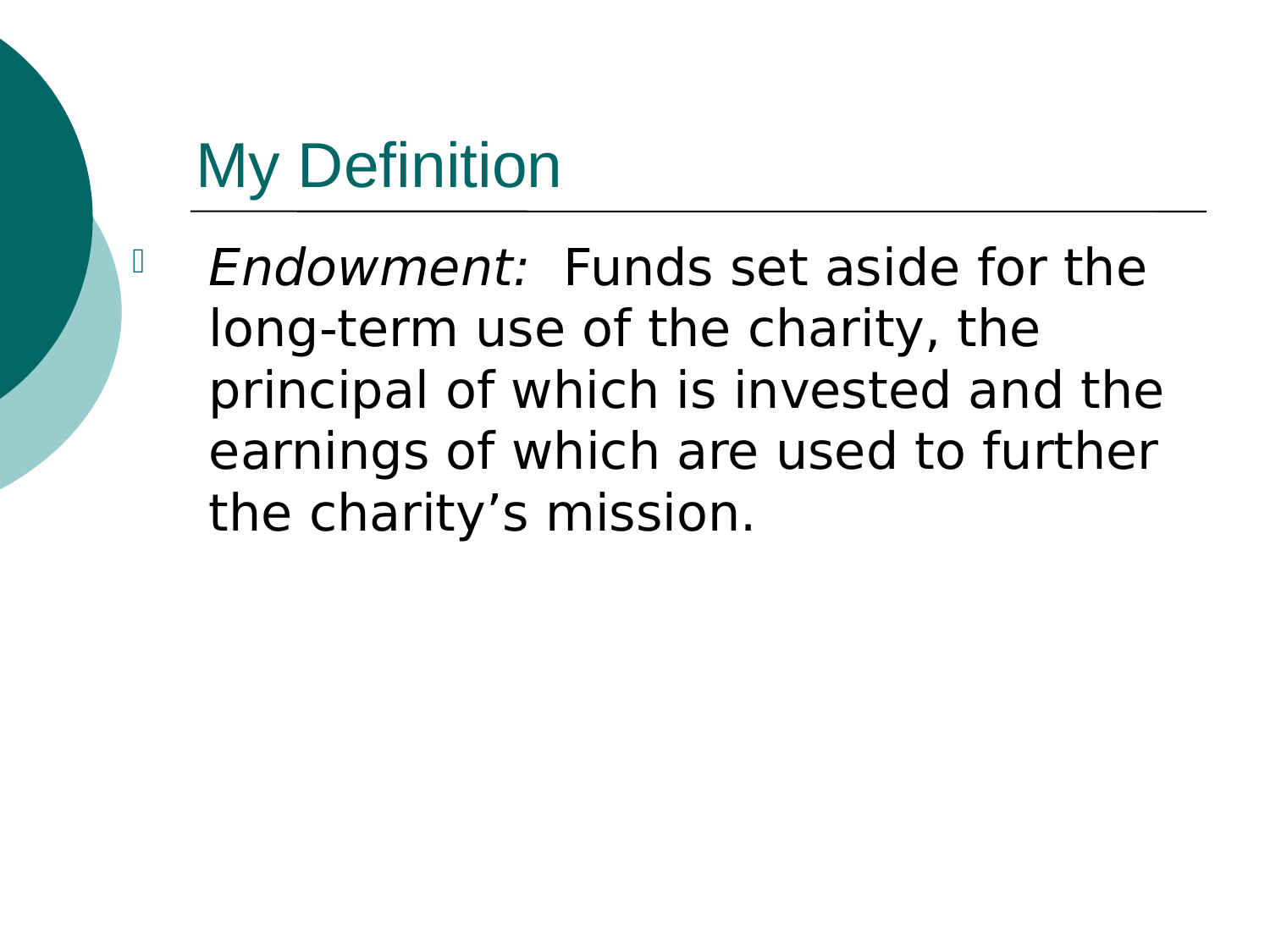

# My Definition

Endowment:  Funds set aside for the long-term use of the charity, the principal of which is invested and the earnings of which are used to further the charity’s mission.